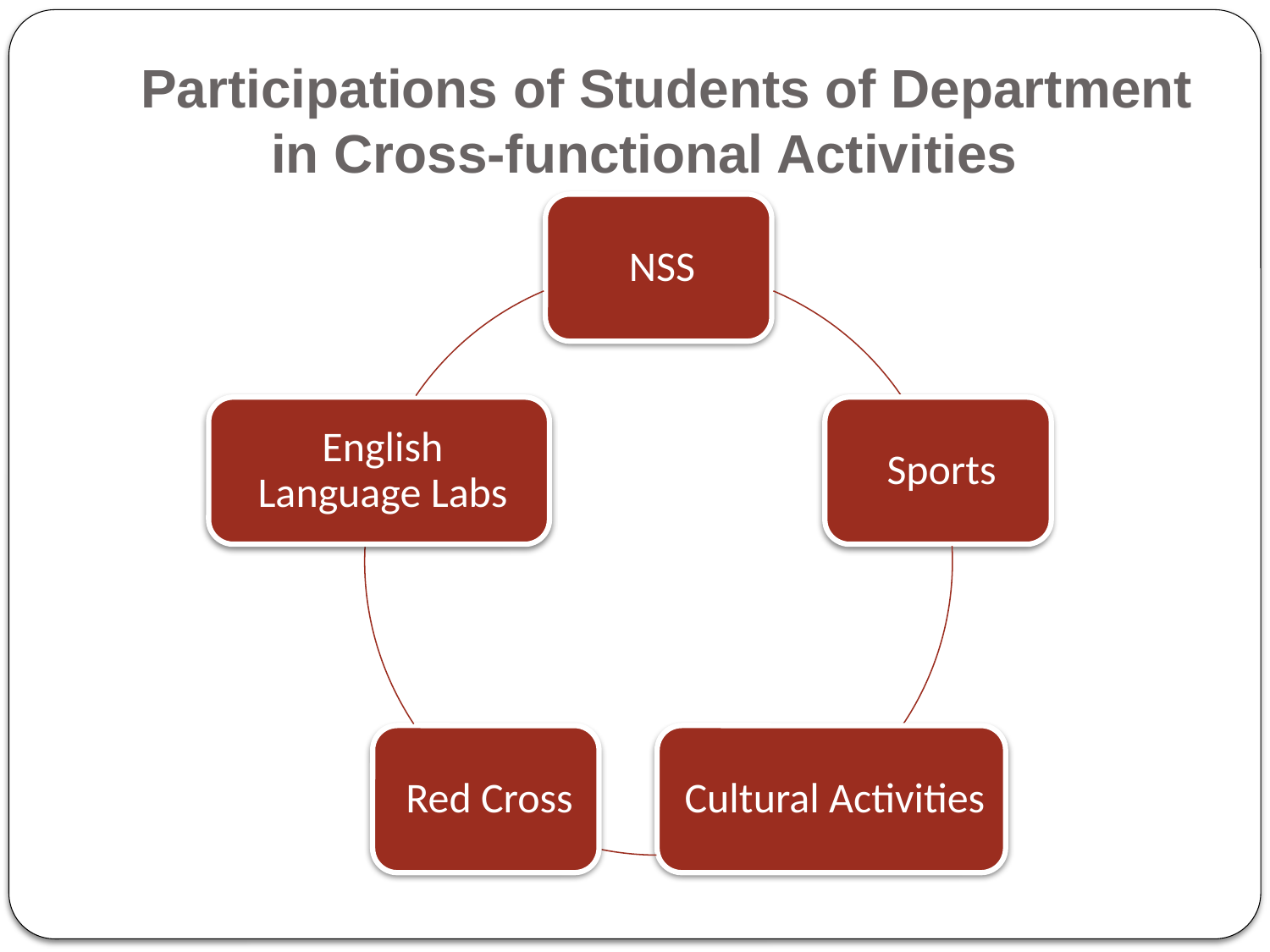

# Participations of Students of Department in Cross-functional Activities
NSS
Sports
Cultural Activities
Red Cross
English Language Labs